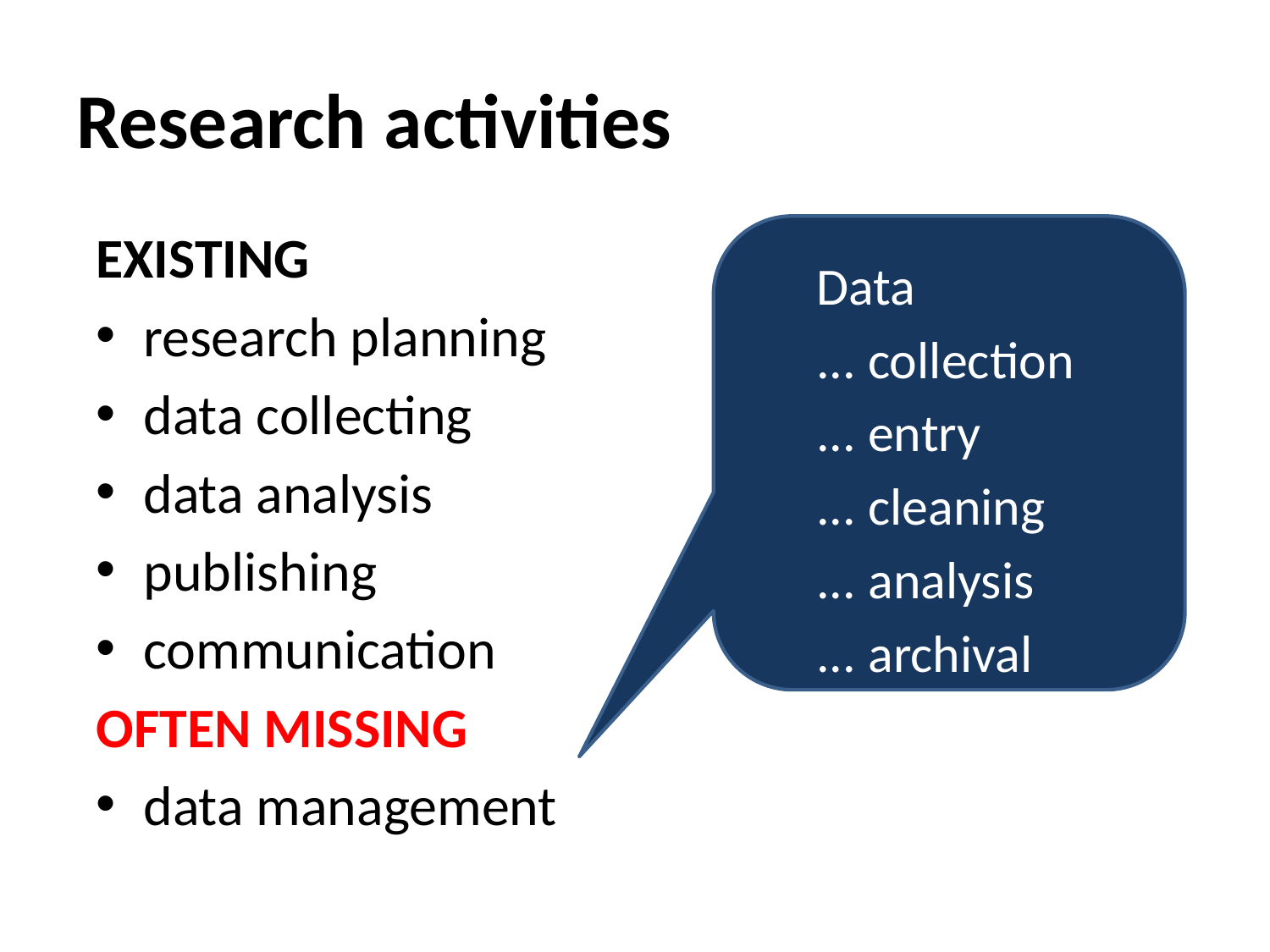

# Research activities
EXISTING
research planning
data collecting
data analysis
publishing
communication
OFTEN MISSING
data management

Data
... collection
... entry
... cleaning
... analysis
... archival